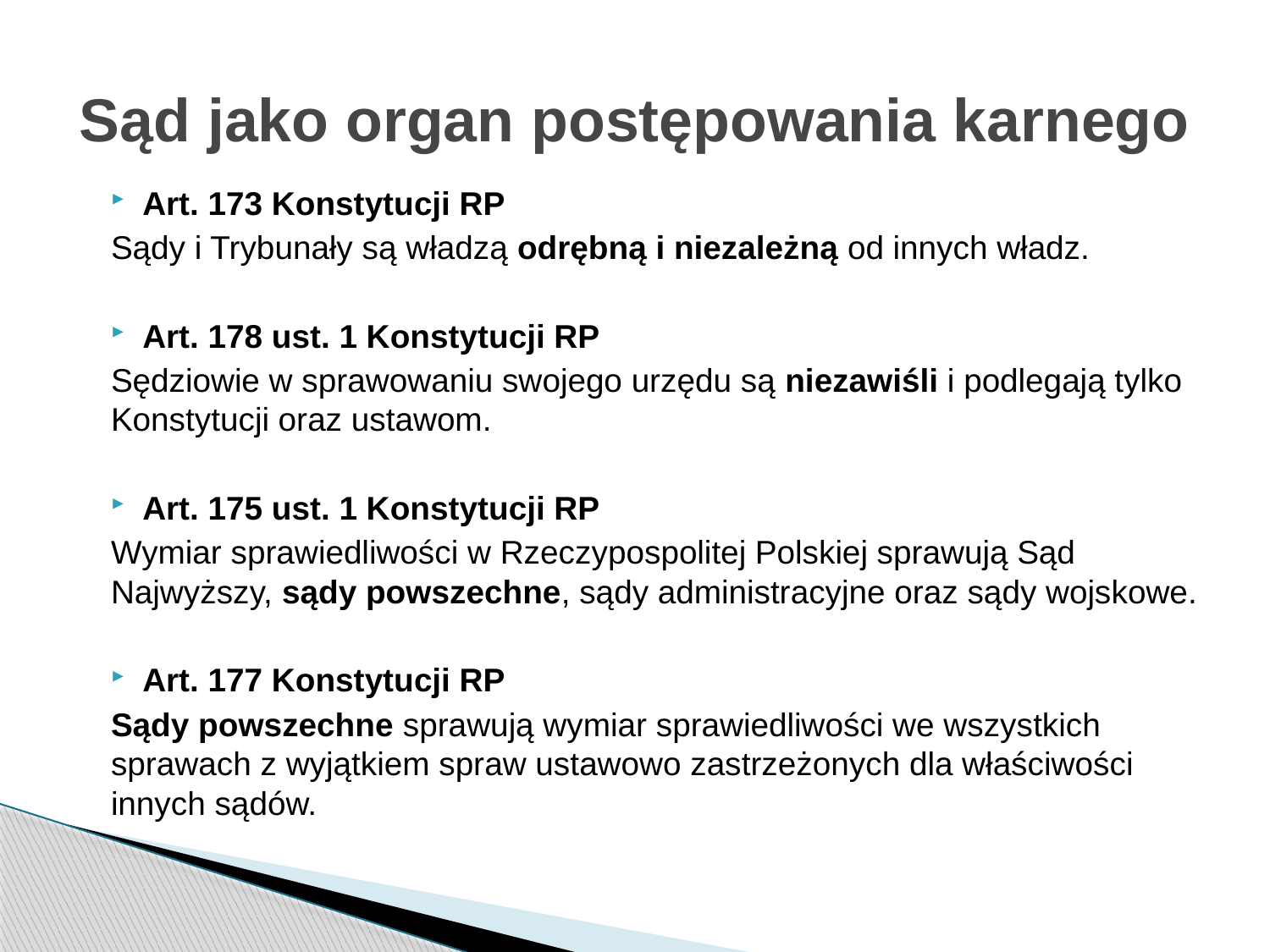

# Sąd jako organ postępowania karnego
Art. 173 Konstytucji RP
Sądy i Trybunały są władzą odrębną i niezależną od innych władz.

Art. 178 ust. 1 Konstytucji RP
Sędziowie w sprawowaniu swojego urzędu są niezawiśli i podlegają tylko Konstytucji oraz ustawom.

Art. 175 ust. 1 Konstytucji RP
Wymiar sprawiedliwości w Rzeczypospolitej Polskiej sprawują Sąd Najwyższy, sądy powszechne, sądy administracyjne oraz sądy wojskowe.

Art. 177 Konstytucji RP
Sądy powszechne sprawują wymiar sprawiedliwości we wszystkich sprawach z wyjątkiem spraw ustawowo zastrzeżonych dla właściwości innych sądów.